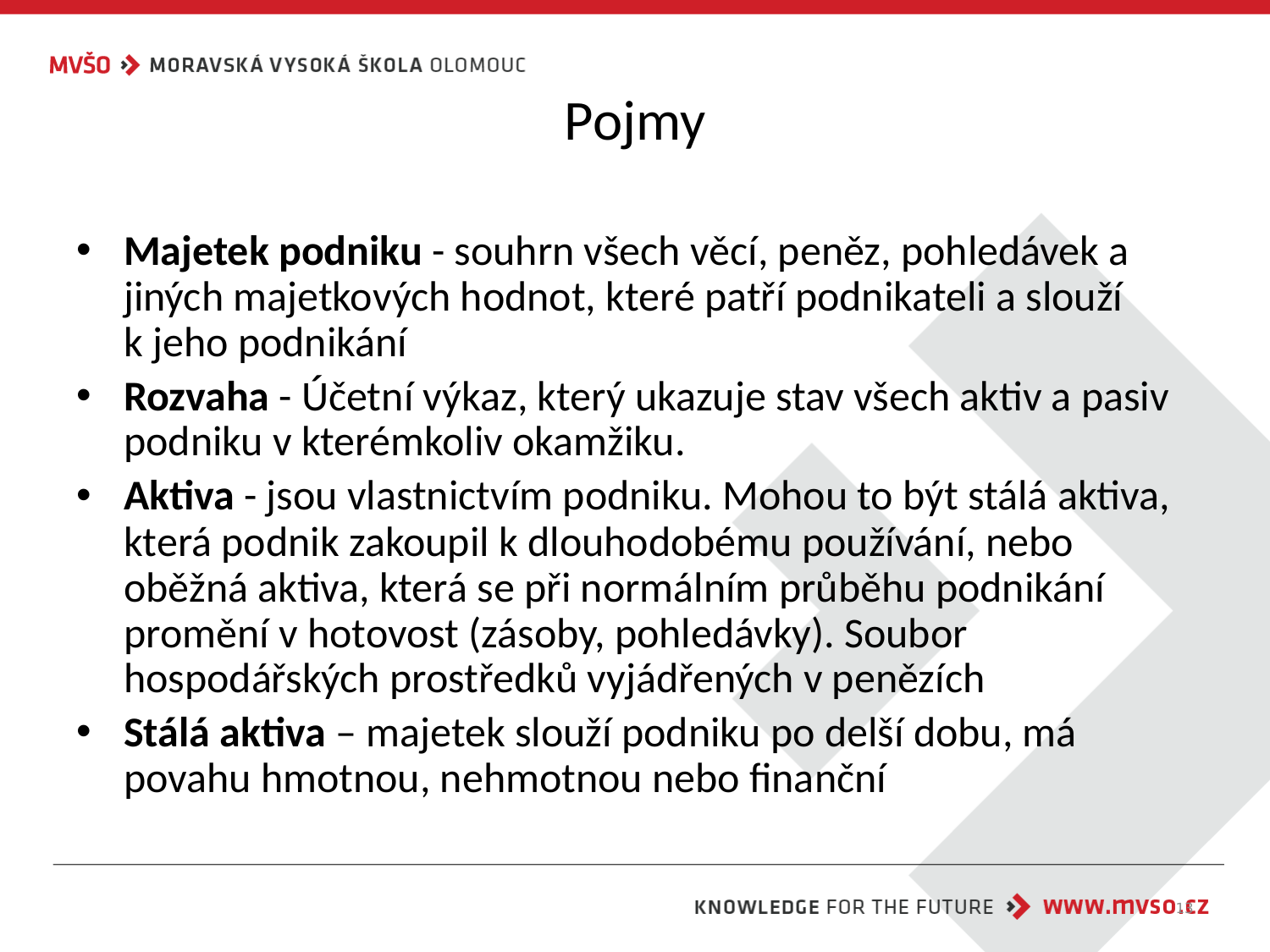

# Pojmy
Majetek podniku - souhrn všech věcí, peněz, pohledávek a jiných majetkových hodnot, které patří podnikateli a slouží k jeho podnikání
Rozvaha - Účetní výkaz, který ukazuje stav všech aktiv a pasiv podniku v kterémkoliv okamžiku.
Aktiva - jsou vlastnictvím podniku. Mohou to být stálá aktiva, která podnik zakoupil k dlouhodobému používání, nebo oběžná aktiva, která se při normálním průběhu podnikání promění v hotovost (zásoby, pohledávky). Soubor hospodářských prostředků vyjádřených v penězích
Stálá aktiva – majetek slouží podniku po delší dobu, má povahu hmotnou, nehmotnou nebo finanční

13